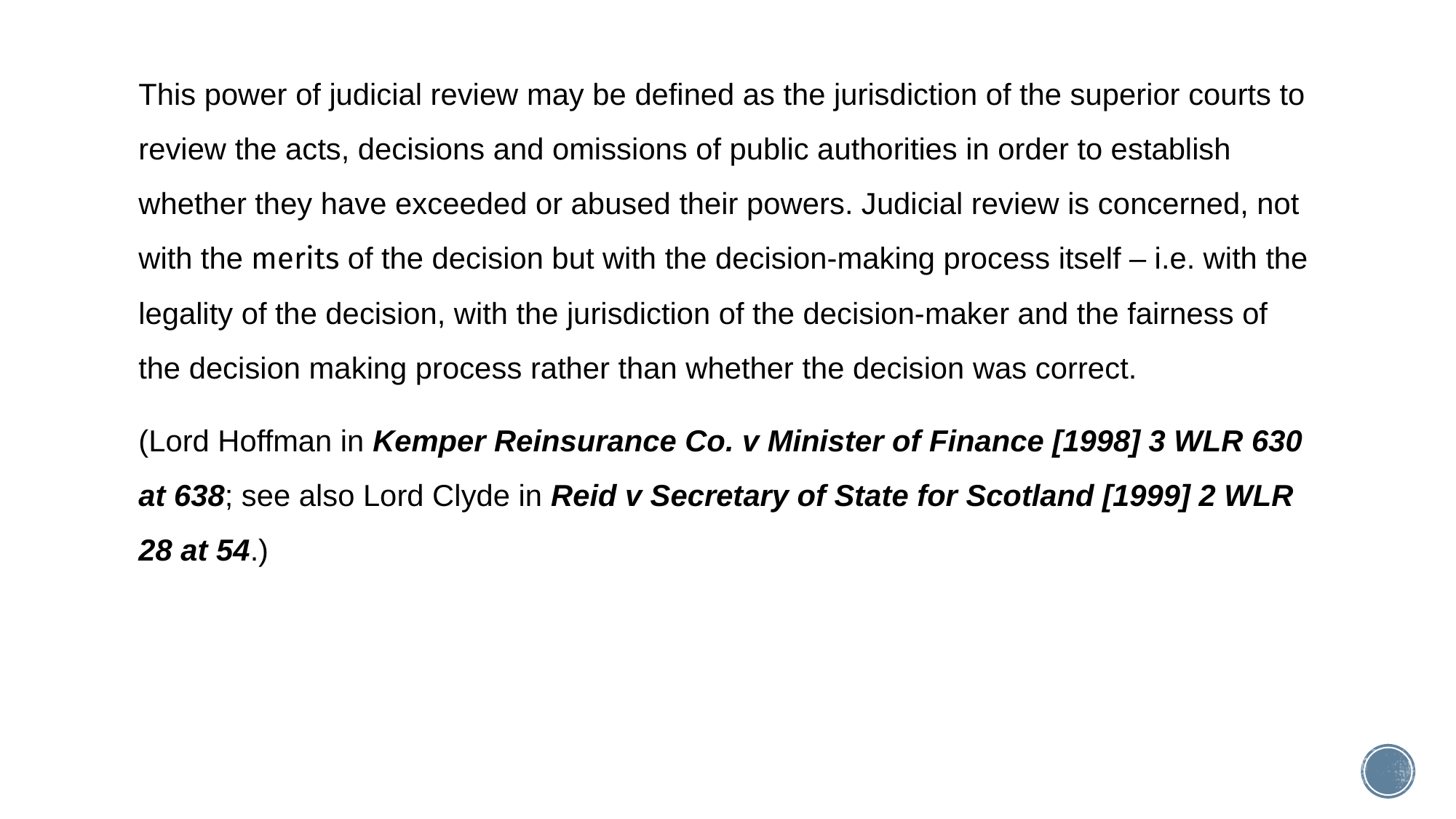

This power of judicial review may be defined as the jurisdiction of the superior courts to review the acts, decisions and omissions of public authorities in order to establish whether they have exceeded or abused their powers. Judicial review is concerned, not with the merits of the decision but with the decision-making process itself – i.e. with the legality of the decision, with the jurisdiction of the decision-maker and the fairness of the decision making process rather than whether the decision was correct.
(Lord Hoffman in Kemper Reinsurance Co. v Minister of Finance [1998] 3 WLR 630 at 638; see also Lord Clyde in Reid v Secretary of State for Scotland [1999] 2 WLR 28 at 54.)